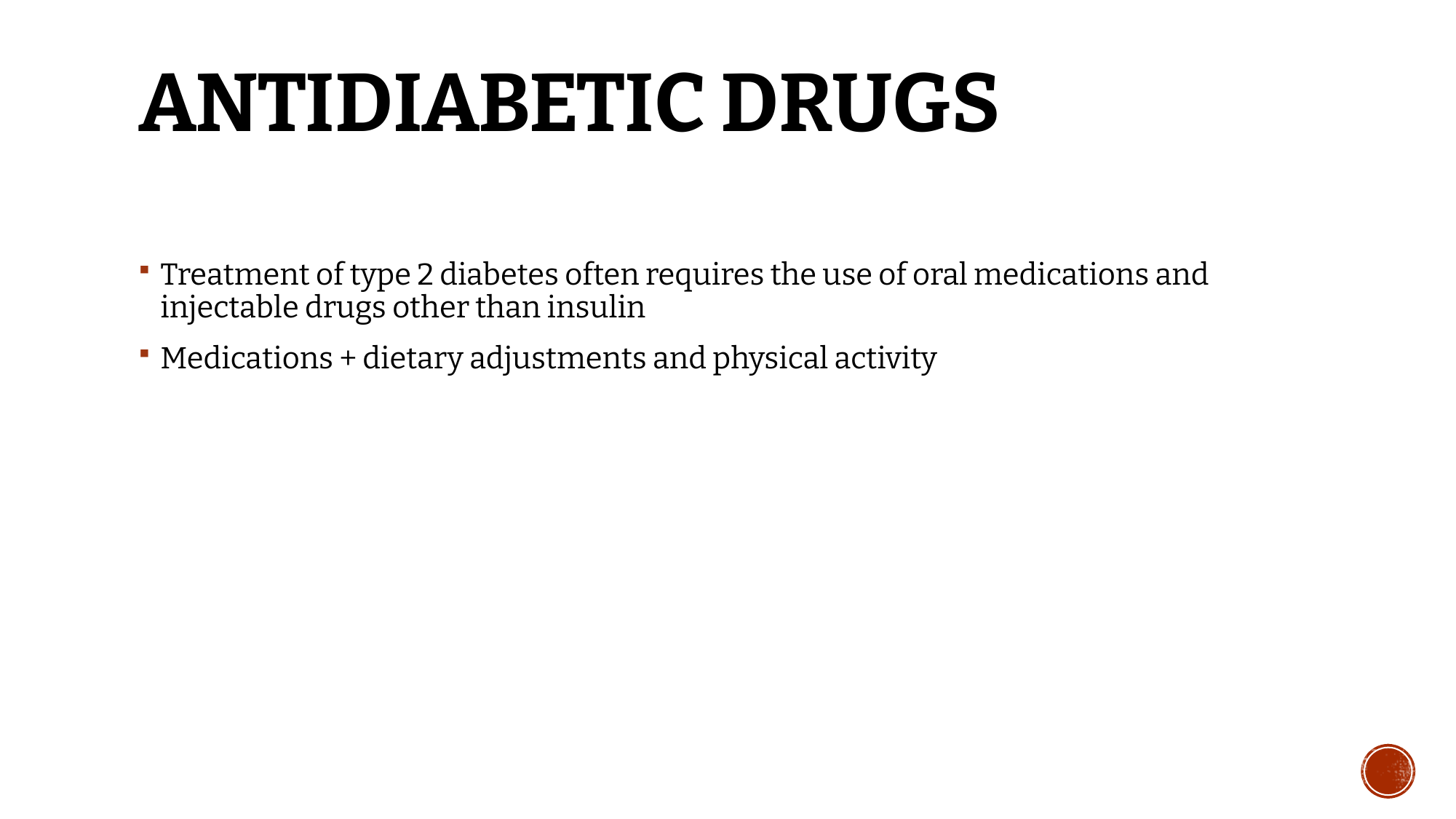

# antidiabetic Drugs
Treatment of type 2 diabetes often requires the use of oral medications and injectable drugs other than insulin
Medications + dietary adjustments and physical activity